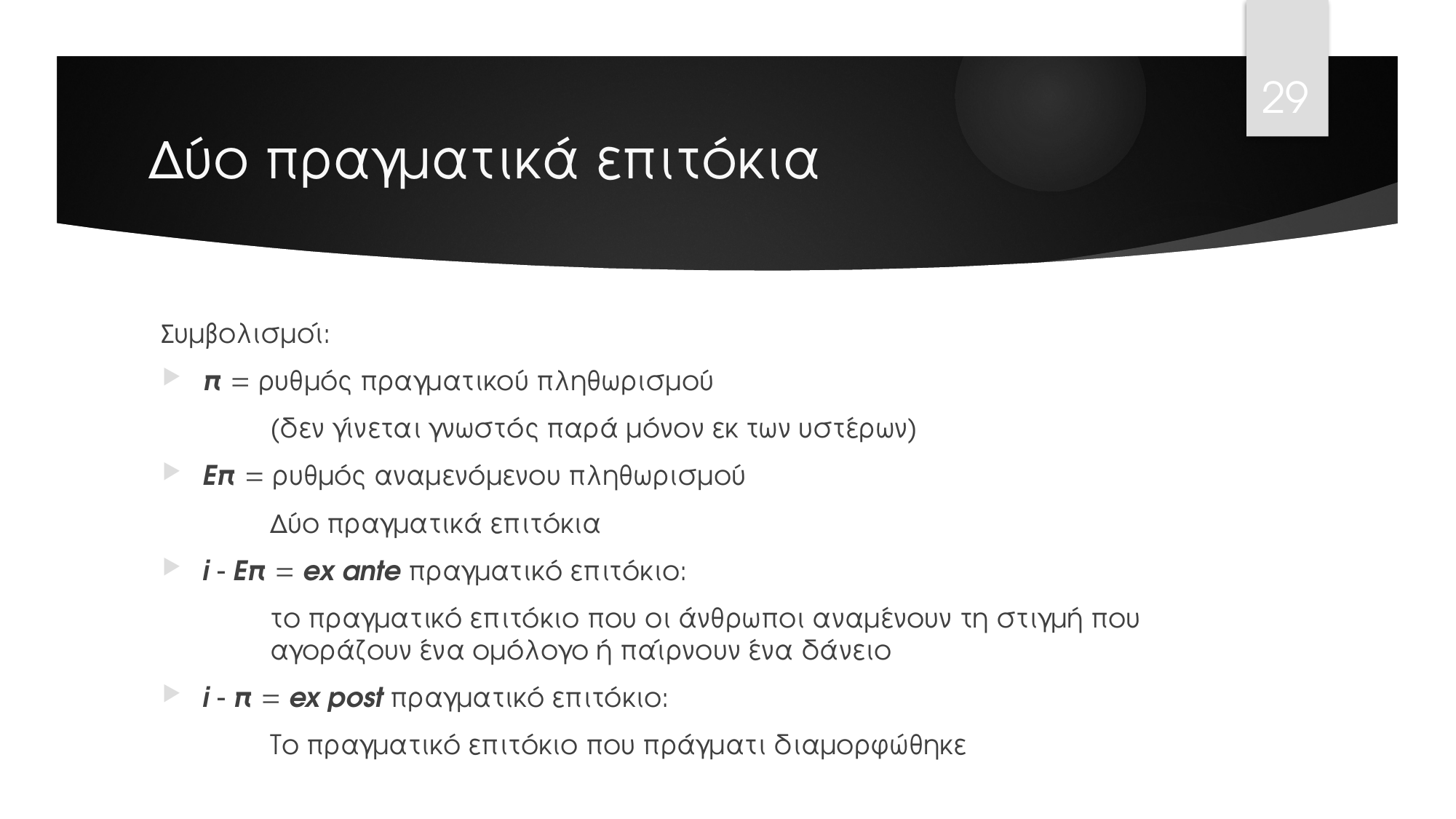

29
# Δύο πραγματικά επιτόκια
Συμβολισμοί:
π = ρυθμός πραγματικού πληθωρισμού
		(δεν γίνεται γνωστός παρά μόνον εκ των υστέρων)
Επ = ρυθμός αναμενόμενου πληθωρισμού
		Δύο πραγματικά επιτόκια
i − Επ = ex ante πραγματικό επιτόκιο:
		το πραγματικό επιτόκιο που οι άνθρωποι αναμένουν τη στιγμή που 		αγοράζουν ένα ομόλογο ή παίρνουν ένα δάνειο
i − π = ex post πραγματικό επιτόκιο:
		Το πραγματικό επιτόκιο που πράγματι διαμορφώθηκε